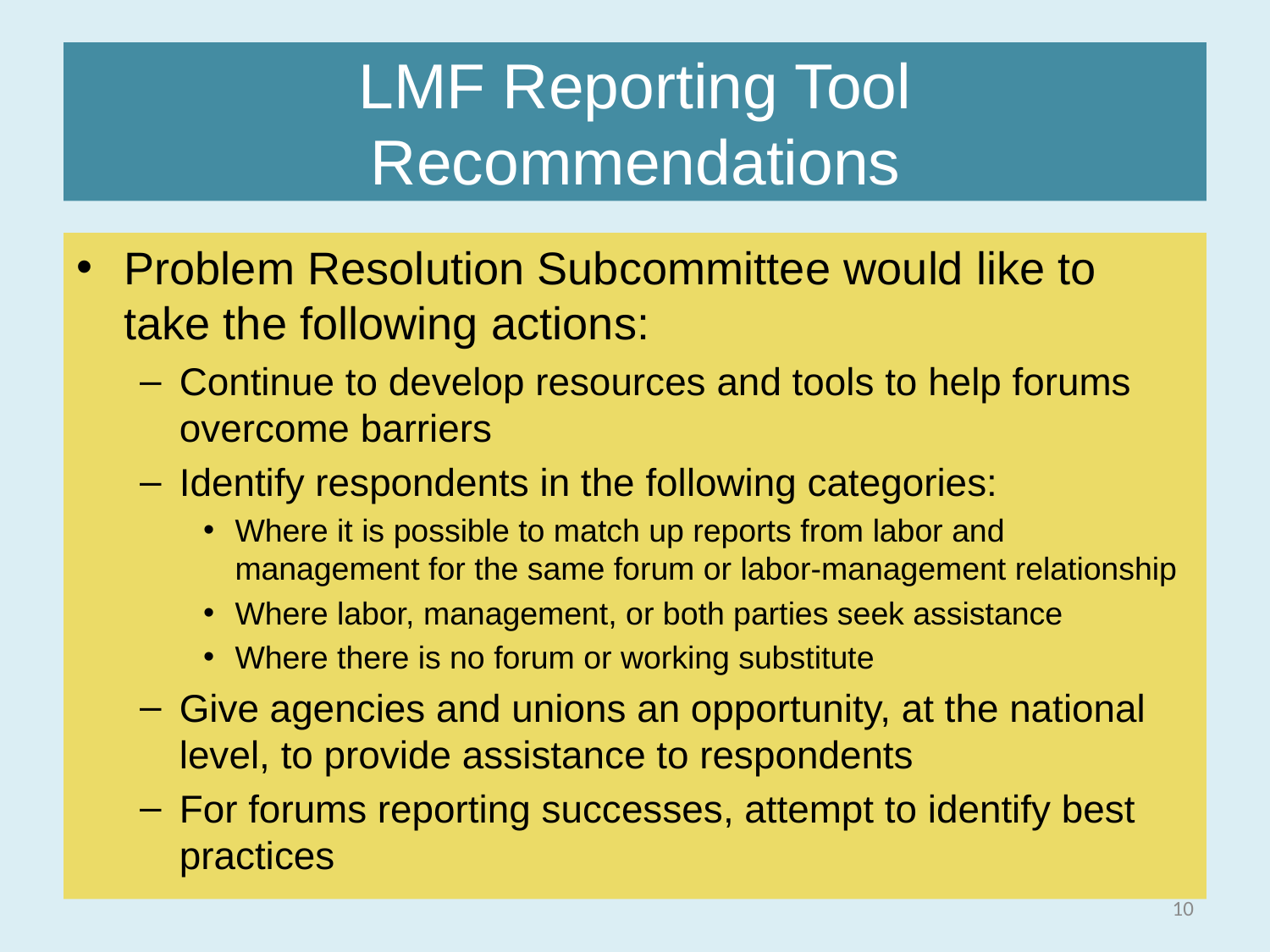

# LMF Reporting Tool Recommendations
Problem Resolution Subcommittee would like to take the following actions:
Continue to develop resources and tools to help forums overcome barriers
Identify respondents in the following categories:
Where it is possible to match up reports from labor and management for the same forum or labor-management relationship
Where labor, management, or both parties seek assistance
Where there is no forum or working substitute
Give agencies and unions an opportunity, at the national level, to provide assistance to respondents
For forums reporting successes, attempt to identify best practices

10